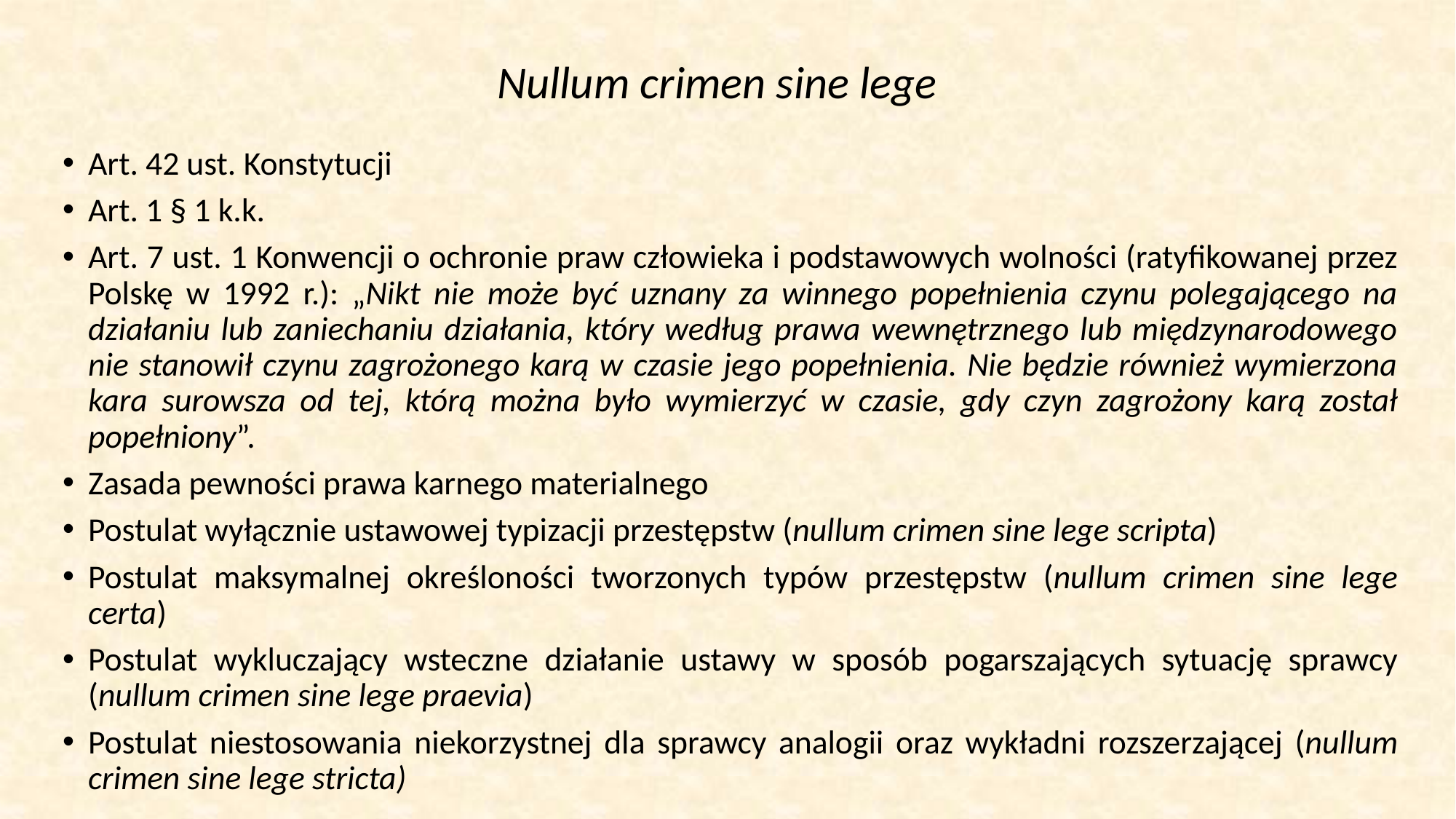

# Nullum crimen sine lege
Art. 42 ust. Konstytucji
Art. 1 § 1 k.k.
Art. 7 ust. 1 Konwencji o ochronie praw człowieka i podstawowych wolności (ratyfikowanej przez Polskę w 1992 r.): „Nikt nie może być uznany za winnego popełnienia czynu polegającego na działaniu lub zaniechaniu działania, który według prawa wewnętrznego lub międzynarodowego nie stanowił czynu zagrożonego karą w czasie jego popełnienia. Nie będzie również wymierzona kara surowsza od tej, którą można było wymierzyć w czasie, gdy czyn zagrożony karą został popełniony”.
Zasada pewności prawa karnego materialnego
Postulat wyłącznie ustawowej typizacji przestępstw (nullum crimen sine lege scripta)
Postulat maksymalnej określoności tworzonych typów przestępstw (nullum crimen sine lege certa)
Postulat wykluczający wsteczne działanie ustawy w sposób pogarszających sytuację sprawcy (nullum crimen sine lege praevia)
Postulat niestosowania niekorzystnej dla sprawcy analogii oraz wykładni rozszerzającej (nullum crimen sine lege stricta)